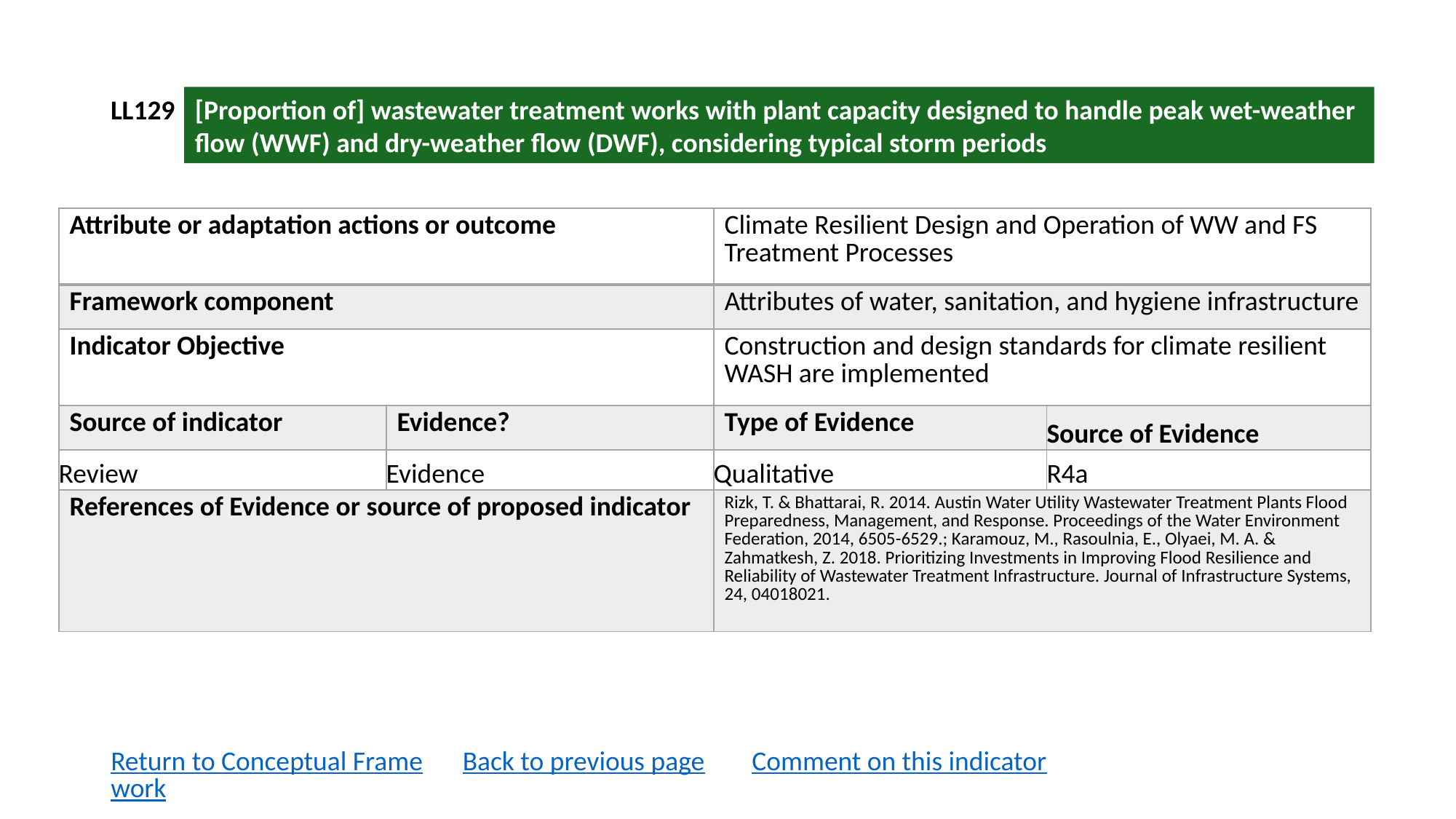

LL129
[Proportion of] wastewater treatment works with plant capacity designed to handle peak wet-weather flow (WWF) and dry-weather flow (DWF), considering typical storm periods
| Attribute or adaptation actions or outcome |  | Climate Resilient Design and Operation of WW and FS Treatment Processes |  |
| --- | --- | --- | --- |
| Framework component |  | Attributes of water, sanitation, and hygiene infrastructure |  |
| Indicator Objective |  | Construction and design standards for climate resilient WASH are implemented |  |
| Source of indicator | Evidence? | Type of Evidence | Source of Evidence |
| Review | Evidence | Qualitative | R4a |
| References of Evidence or source of proposed indicator |  | Rizk, T. & Bhattarai, R. 2014. Austin Water Utility Wastewater Treatment Plants Flood Preparedness, Management, and Response. Proceedings of the Water Environment Federation, 2014, 6505-6529.; Karamouz, M., Rasoulnia, E., Olyaei, M. A. & Zahmatkesh, Z. 2018. Prioritizing Investments in Improving Flood Resilience and Reliability of Wastewater Treatment Infrastructure. Journal of Infrastructure Systems, 24, 04018021. |  |
Return to Conceptual Framework
Back to previous page
Comment on this indicator